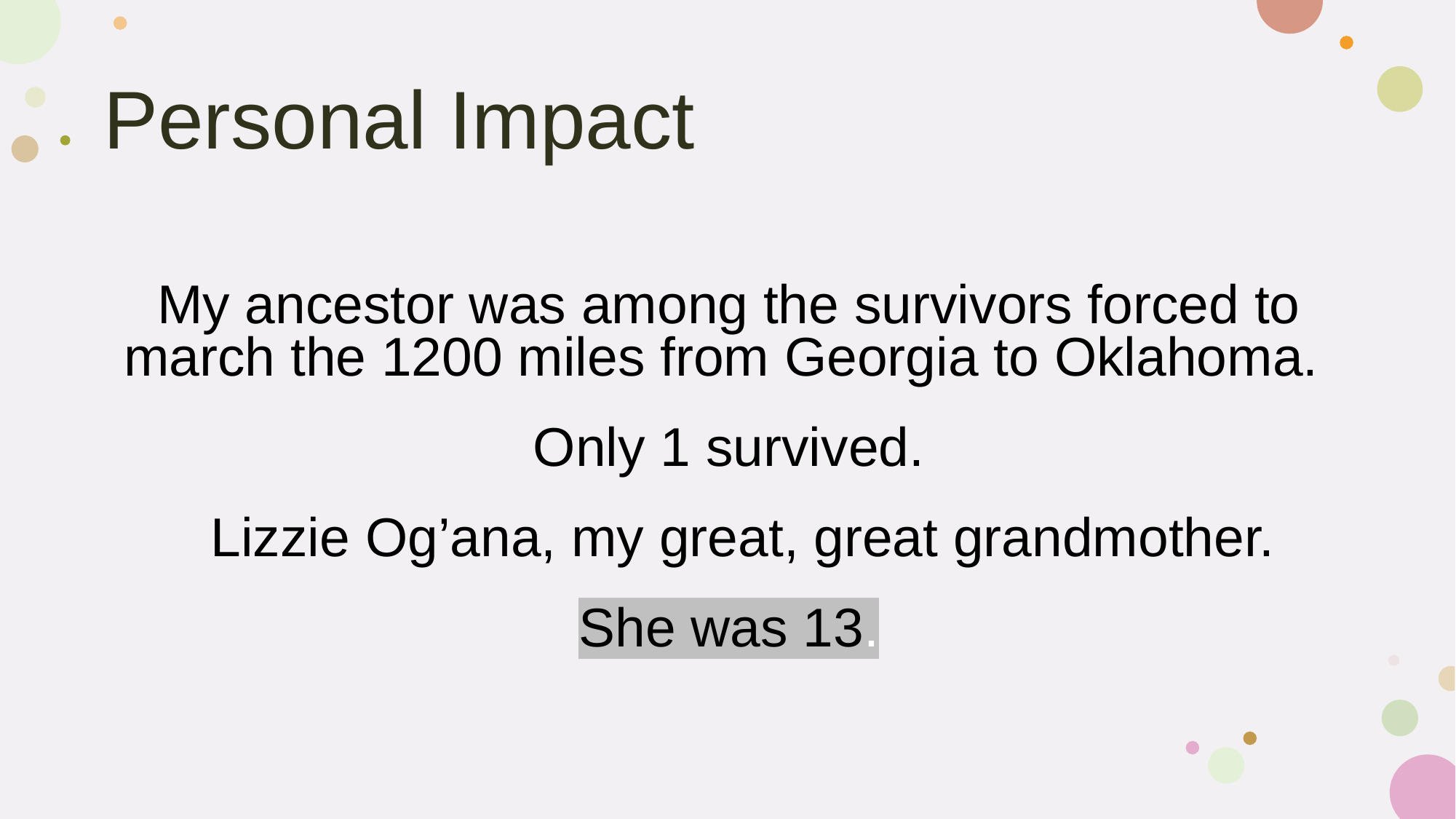

# Personal Impact

My ancestor was among the survivors forced to march the 1200 miles from Georgia to Oklahoma.
Only 1 survived.
Lizzie Og’ana, my great, great grandmother.
She was 13.